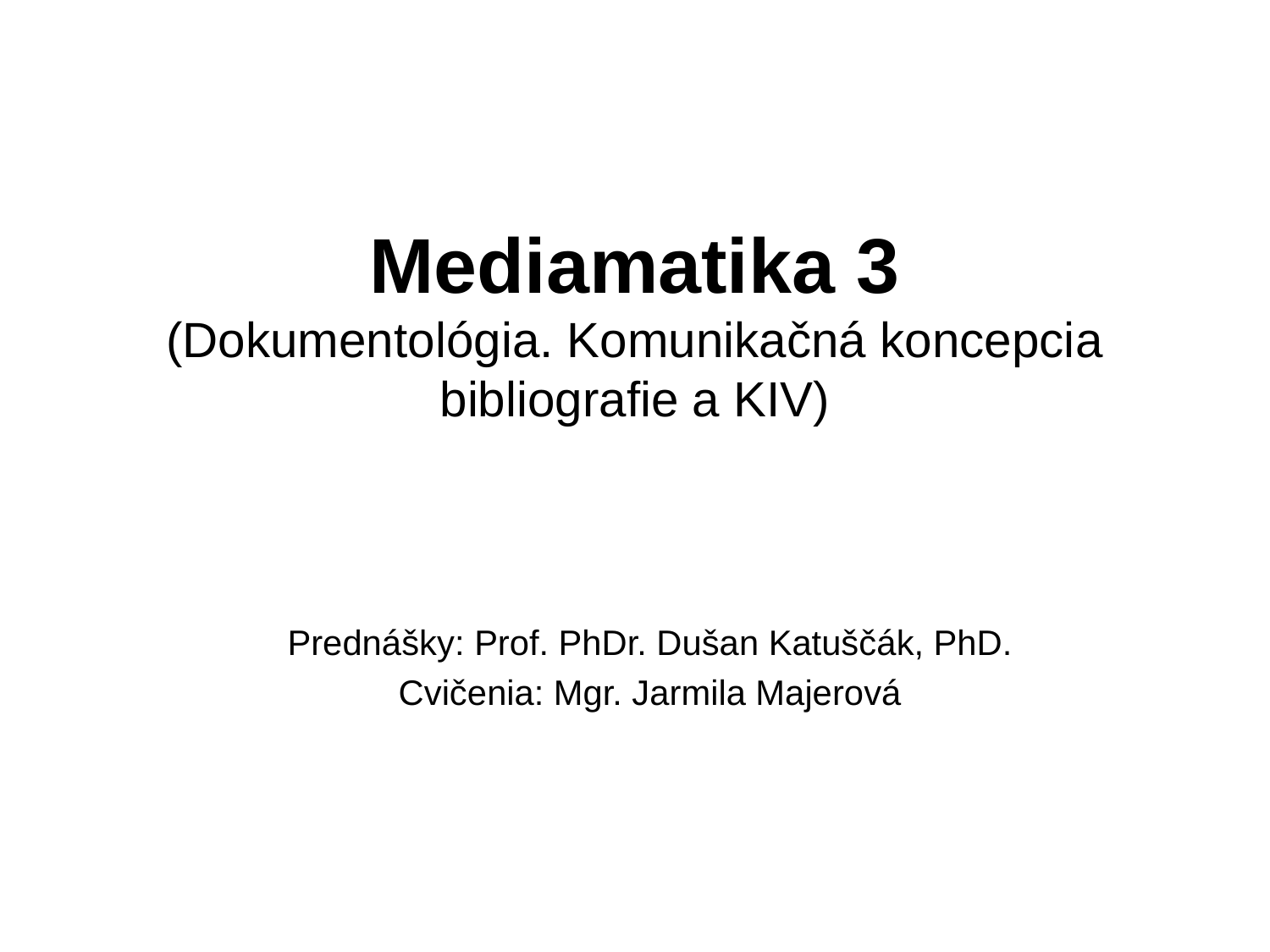

# Mediamatika 3 (Dokumentológia. Komunikačná koncepcia bibliografie a KIV)

Prednášky: Prof. PhDr. Dušan Katuščák, PhD.
Cvičenia: Mgr. Jarmila Majerová